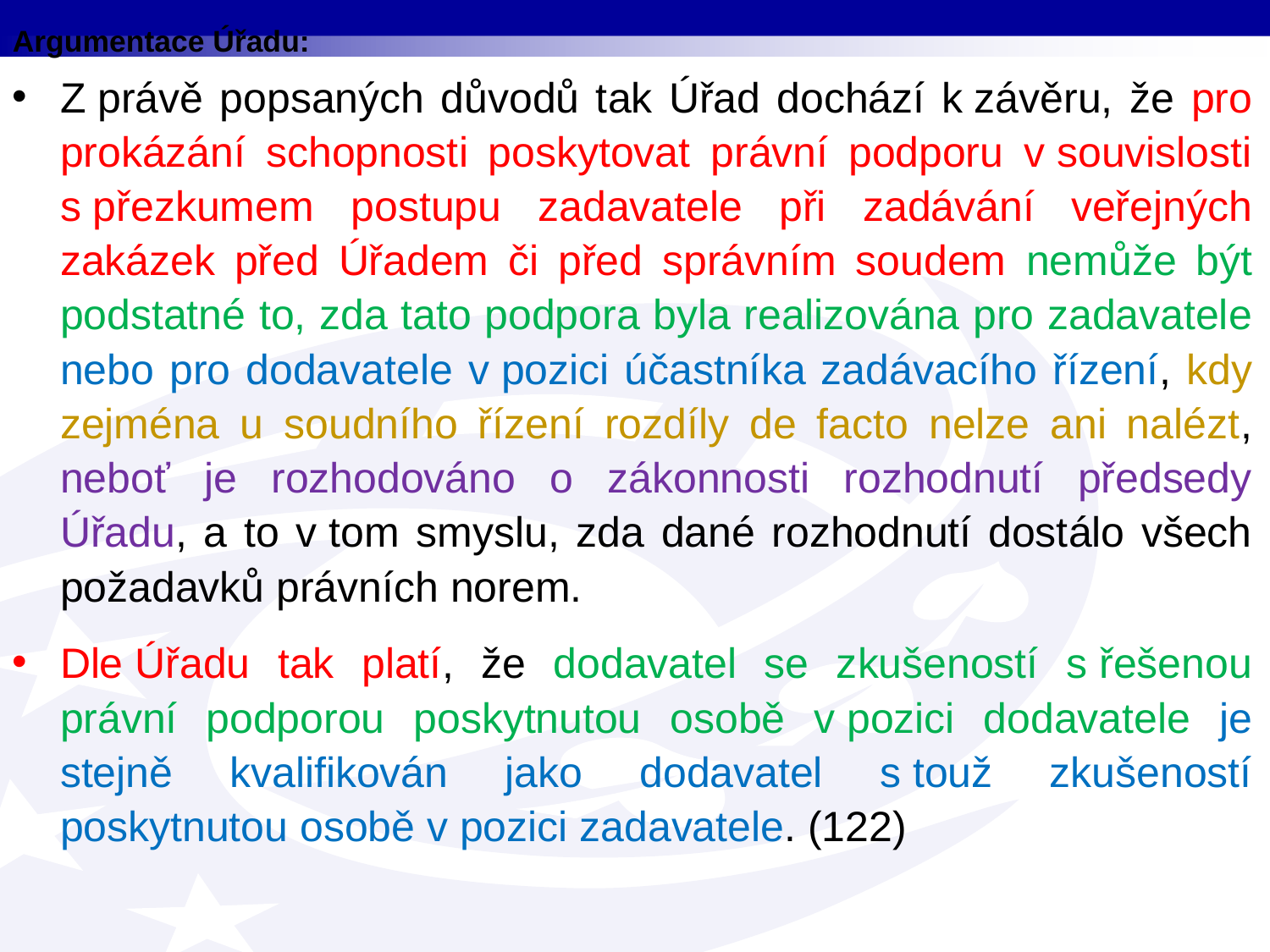

Argumentace Úřadu:
Z právě popsaných důvodů tak Úřad dochází k závěru, že pro prokázání schopnosti poskytovat právní podporu v souvislosti s přezkumem postupu zadavatele při zadávání veřejných zakázek před Úřadem či před správním soudem nemůže být podstatné to, zda tato podpora byla realizována pro zadavatele nebo pro dodavatele v pozici účastníka zadávacího řízení, kdy zejména u soudního řízení rozdíly de facto nelze ani nalézt, neboť je rozhodováno o zákonnosti rozhodnutí předsedy Úřadu, a to v tom smyslu, zda dané rozhodnutí dostálo všech požadavků právních norem.
Dle Úřadu tak platí, že dodavatel se zkušeností s řešenou právní podporou poskytnutou osobě v pozici dodavatele je stejně kvalifikován jako dodavatel s touž zkušeností poskytnutou osobě v pozici zadavatele. (122)